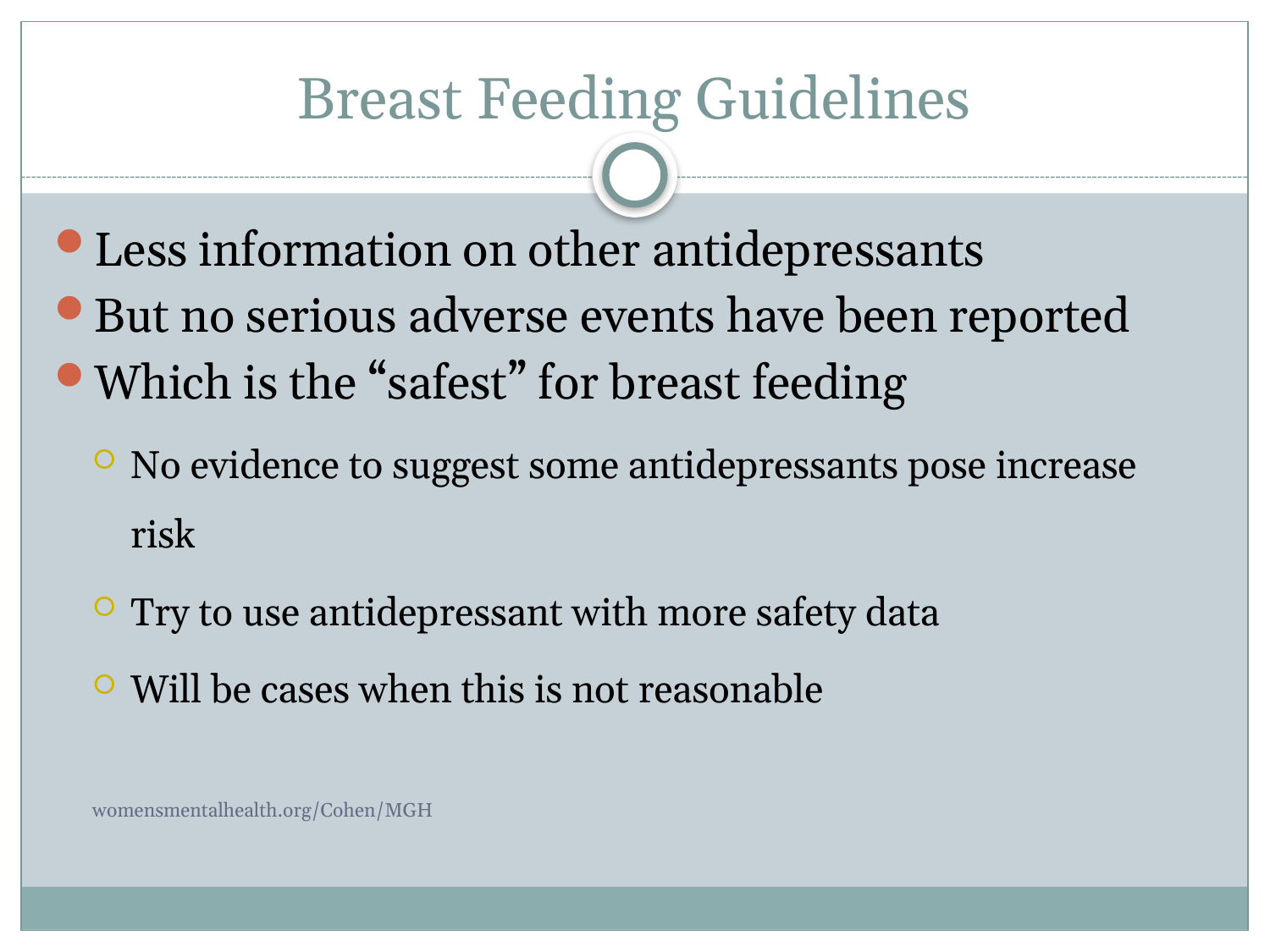

# Breast Feeding Guidelines
Less information on other antidepressants
But no serious adverse events have been reported
Which is the “safest” for breast feeding
No evidence to suggest some antidepressants pose increase risk
Try to use antidepressant with more safety data
Will be cases when this is not reasonable

womensmentalhealth.org/Cohen/MGH